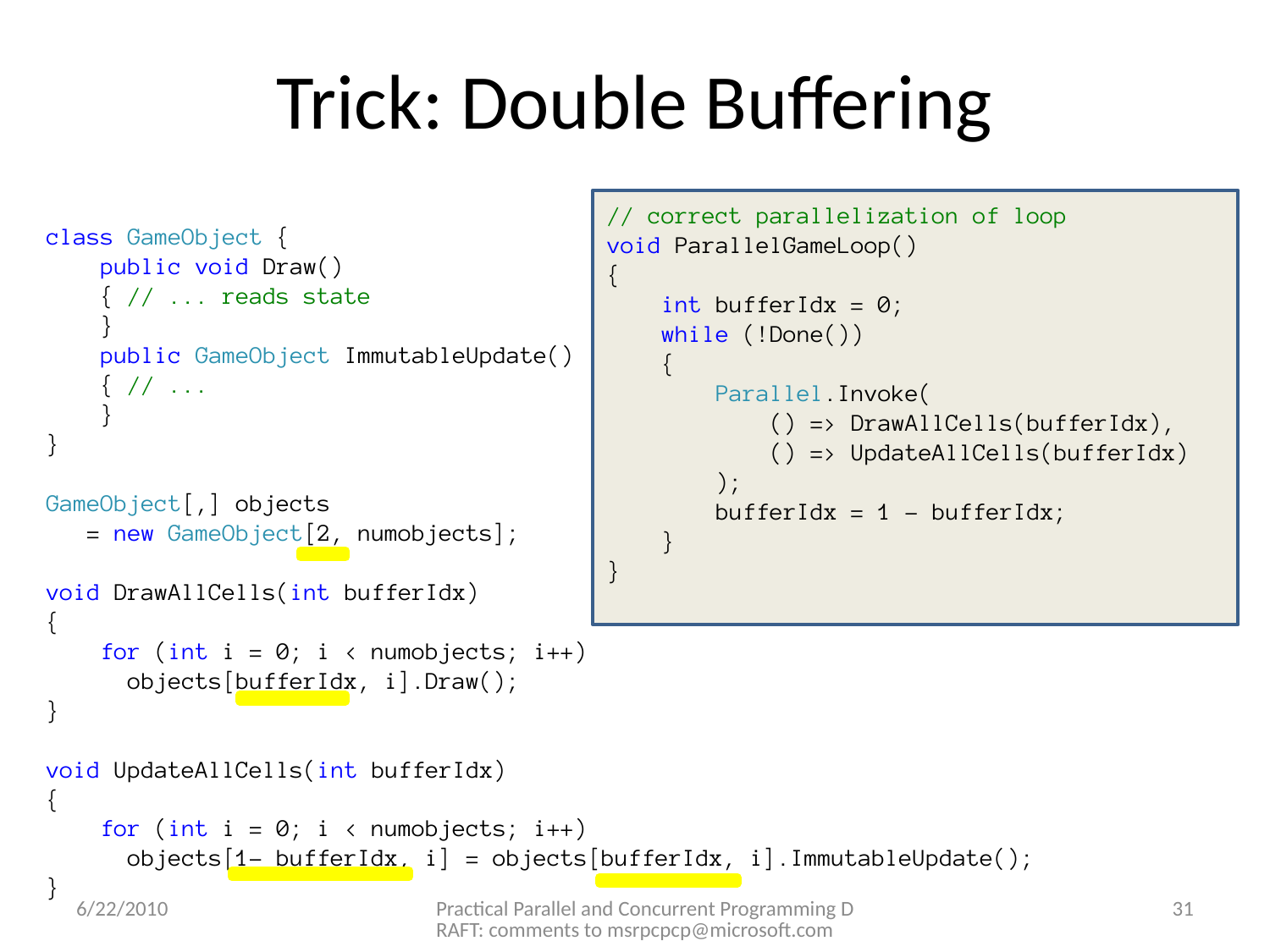

# Trick: Double Buffering

        // correct parallelization of loop
        void ParallelGameLoop()
        {
            int bufferIdx = 0;
            while (!Done())
            {
                Parallel.Invoke(
                    () => DrawAllCells(bufferIdx),
                    () => UpdateAllCells(bufferIdx)
                );
                bufferIdx = 1 - bufferIdx;
            }
        }

        class GameObject {
            public void Draw()
            { // ... reads state
            }
            public GameObject ImmutableUpdate()
            { // ...
            }
        }

        GameObject[,] objects
           = new GameObject[2, numobjects];

        void DrawAllCells(int bufferIdx)
        {
            for (int i = 0; i < numobjects; i++)
              objects[bufferIdx, i].Draw();
        }

        void UpdateAllCells(int bufferIdx)
        {
            for (int i = 0; i < numobjects; i++)
              objects[1- bufferIdx, i] = objects[bufferIdx, i].ImmutableUpdate();
        }

6/22/2010
Practical Parallel and Concurrent Programming DRAFT: comments to msrpcpcp@microsoft.com
31